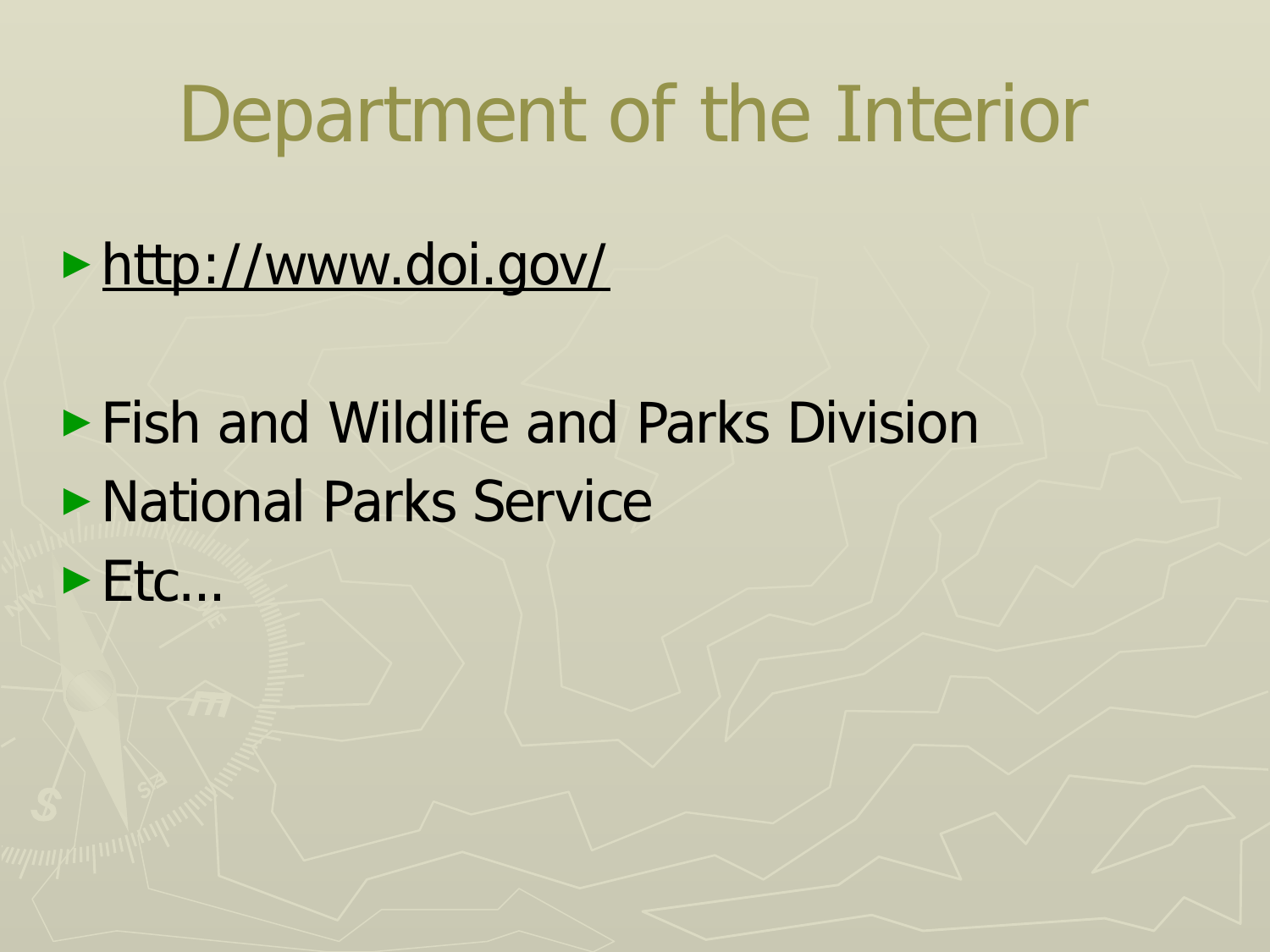

# Department of the Interior
http://www.doi.gov/

Fish and Wildlife and Parks Division
National Parks Service
Etc…